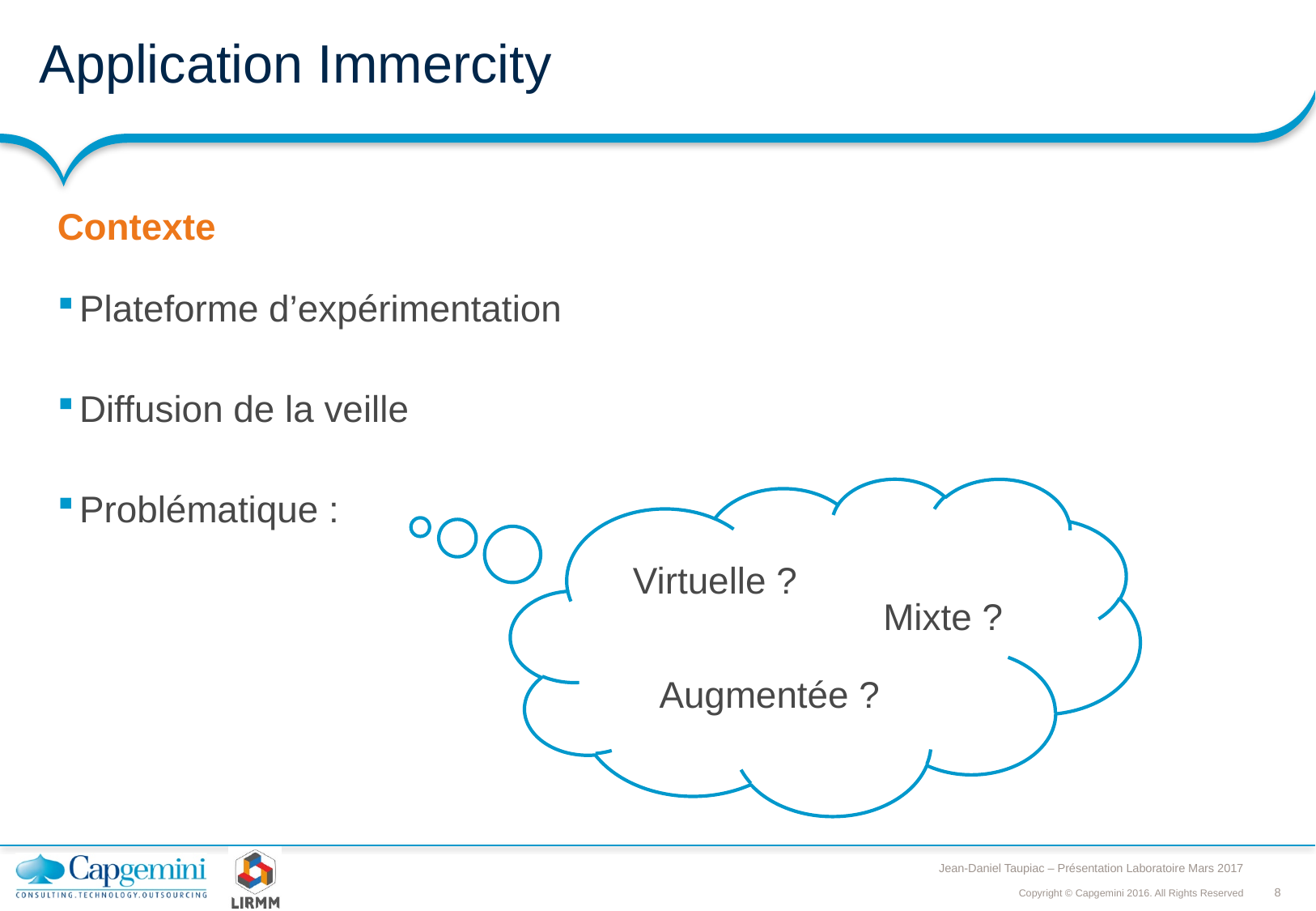

# Application Immercity
Contexte
Plateforme d’expérimentation

Diffusion de la veille

Problématique :

Virtuelle ?
Mixte ?
Augmentée ?